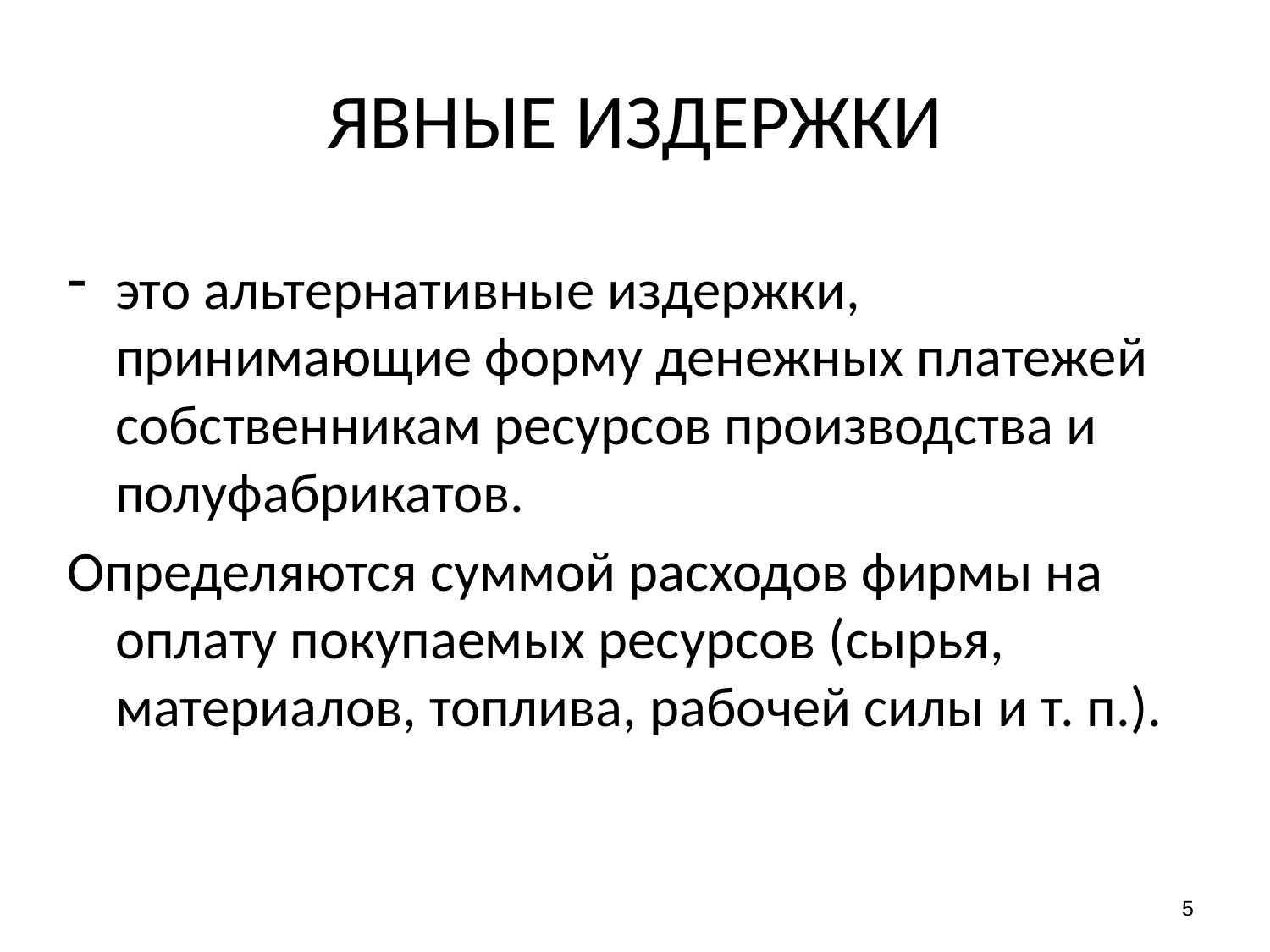

# ЯВНЫЕ ИЗДЕРЖКИ
это альтернативные издержки, принимающие форму денежных платежей собственникам ресурсов производства и полуфабрикатов.
Определяются суммой расходов фирмы на оплату покупаемых ресурсов (сырья, материалов, топлива, рабочей силы и т. п.).
5